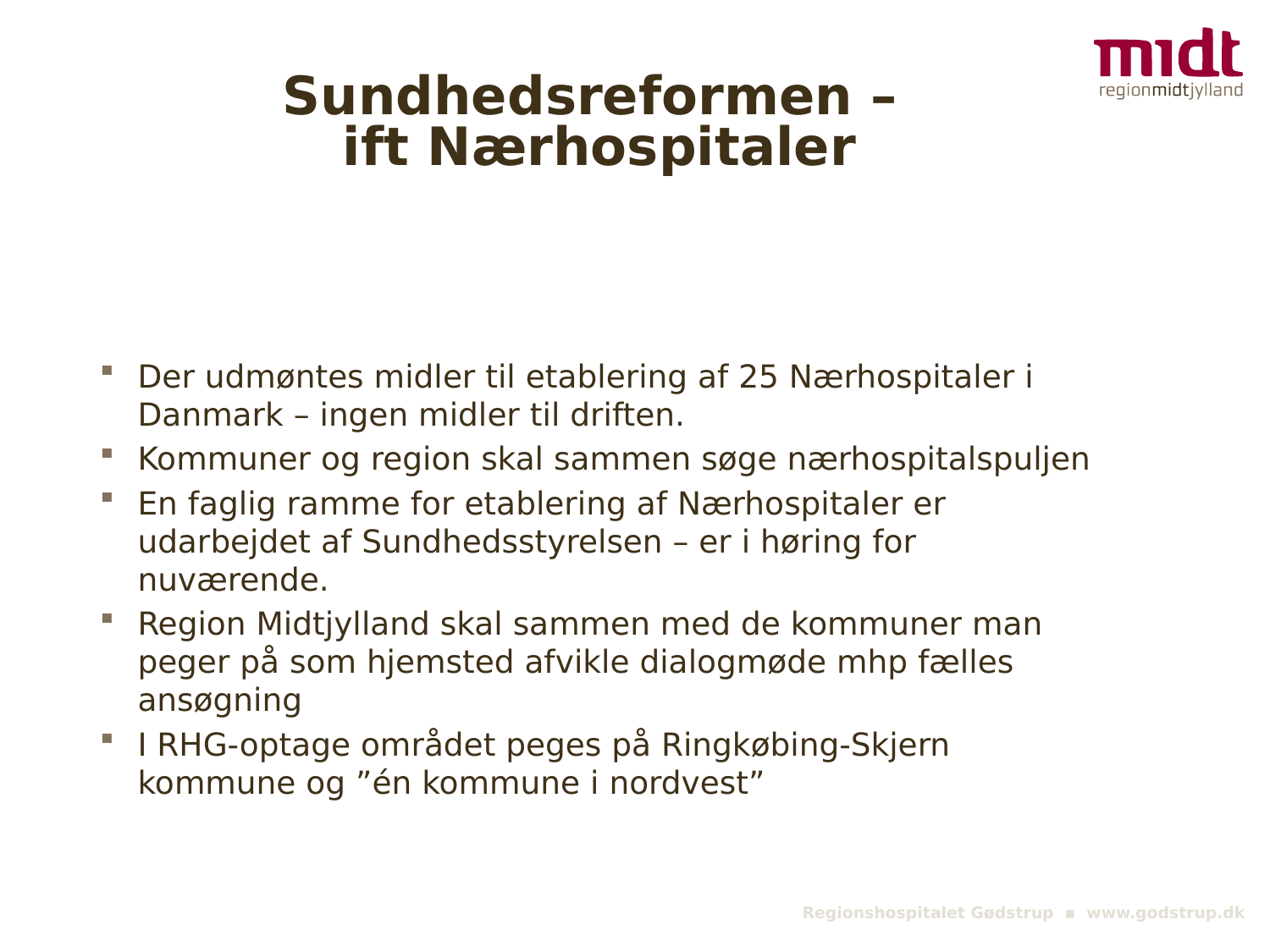

# Sundhedsreformen – ift Nærhospitaler
Der udmøntes midler til etablering af 25 Nærhospitaler i Danmark – ingen midler til driften.
Kommuner og region skal sammen søge nærhospitalspuljen
En faglig ramme for etablering af Nærhospitaler er udarbejdet af Sundhedsstyrelsen – er i høring for nuværende.
Region Midtjylland skal sammen med de kommuner man peger på som hjemsted afvikle dialogmøde mhp fælles ansøgning
I RHG-optage området peges på Ringkøbing-Skjern kommune og ”én kommune i nordvest”
Regionshospitalet Gødstrup  ▪  www.godstrup.dk